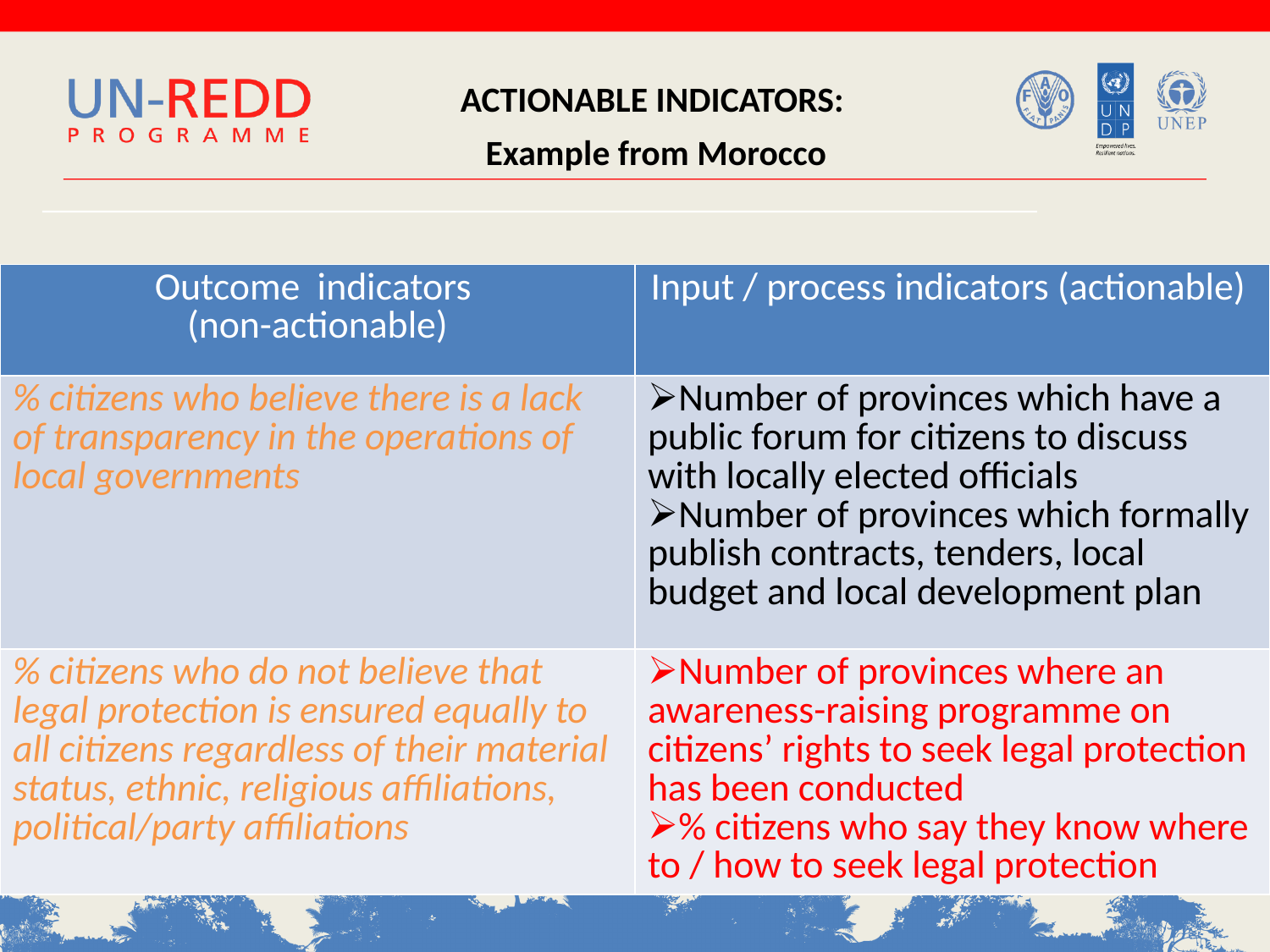

ACTIONABLE INDICATORS:
Example from Morocco

| Outcome indicators (non-actionable) | Input / process indicators (actionable) |
| --- | --- |
| % citizens who believe there is a lack of transparency in the operations of local governments | Number of provinces which have a public forum for citizens to discuss with locally elected officials Number of provinces which formally publish contracts, tenders, local budget and local development plan |
| % citizens who do not believe that legal protection is ensured equally to all citizens regardless of their material status, ethnic, religious affiliations, political/party affiliations | Number of provinces where an awareness-raising programme on citizens’ rights to seek legal protection has been conducted % citizens who say they know where to / how to seek legal protection |